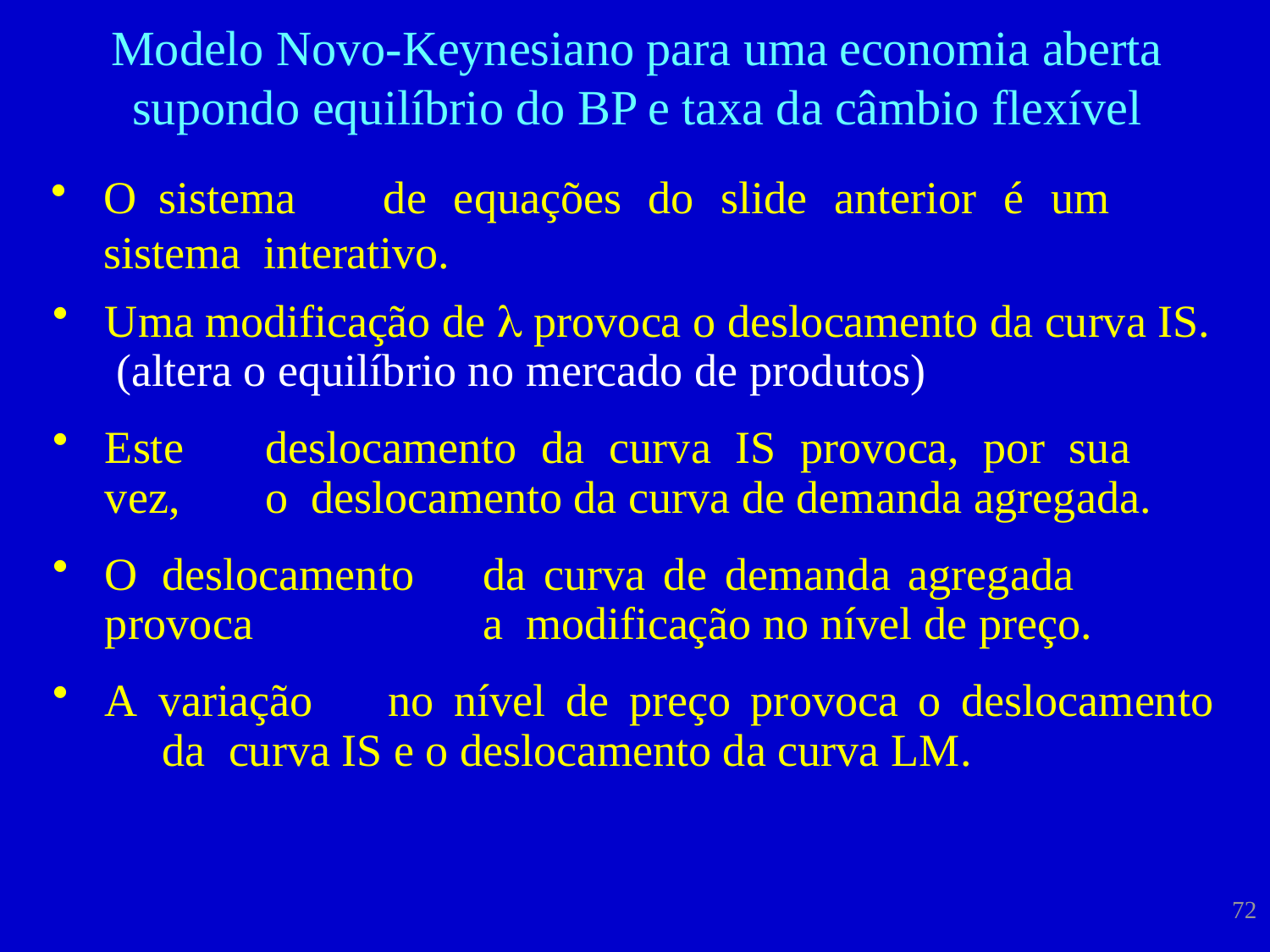

# Modelo Novo-Keynesiano para uma economia aberta  supondo equilíbrio do BP e taxa da câmbio flexível
O	sistema	de	equações	do	slide	anterior	é	um	sistema  interativo.
Uma modificação de λ provoca o deslocamento da curva IS.  (altera o equilíbrio no mercado de produtos)
Este	deslocamento	da	curva	IS	provoca,	por	sua	vez,	o  deslocamento da curva de demanda agregada.
O	deslocamento	da	curva	de	demanda	agregada	provoca	a  modificação no nível de preço.
A  variação	no	nível	de	preço	provoca	o	deslocamento	da  curva IS e o deslocamento da curva LM.
72